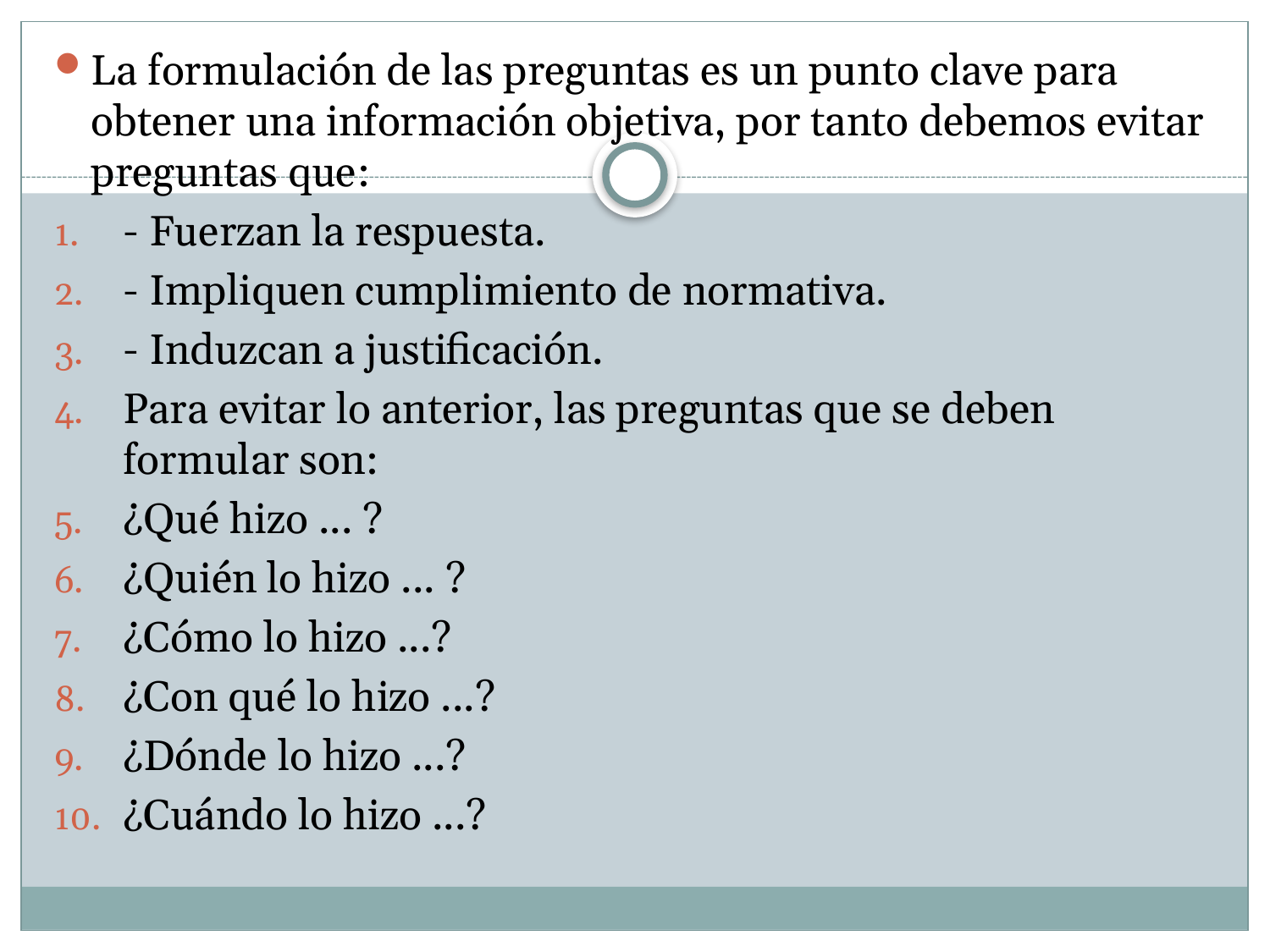

#
La formulación de las preguntas es un punto clave para obtener una información objetiva, por tanto debemos evitar preguntas que:
- Fuerzan la respuesta.
- Impliquen cumplimiento de normativa.
- Induzcan a justificación.
Para evitar lo anterior, las preguntas que se deben formular son:
¿Qué hizo ... ?
¿Quién lo hizo ... ?
¿Cómo lo hizo ...?
¿Con qué lo hizo ...?
¿Dónde lo hizo ...?
¿Cuándo lo hizo ...?